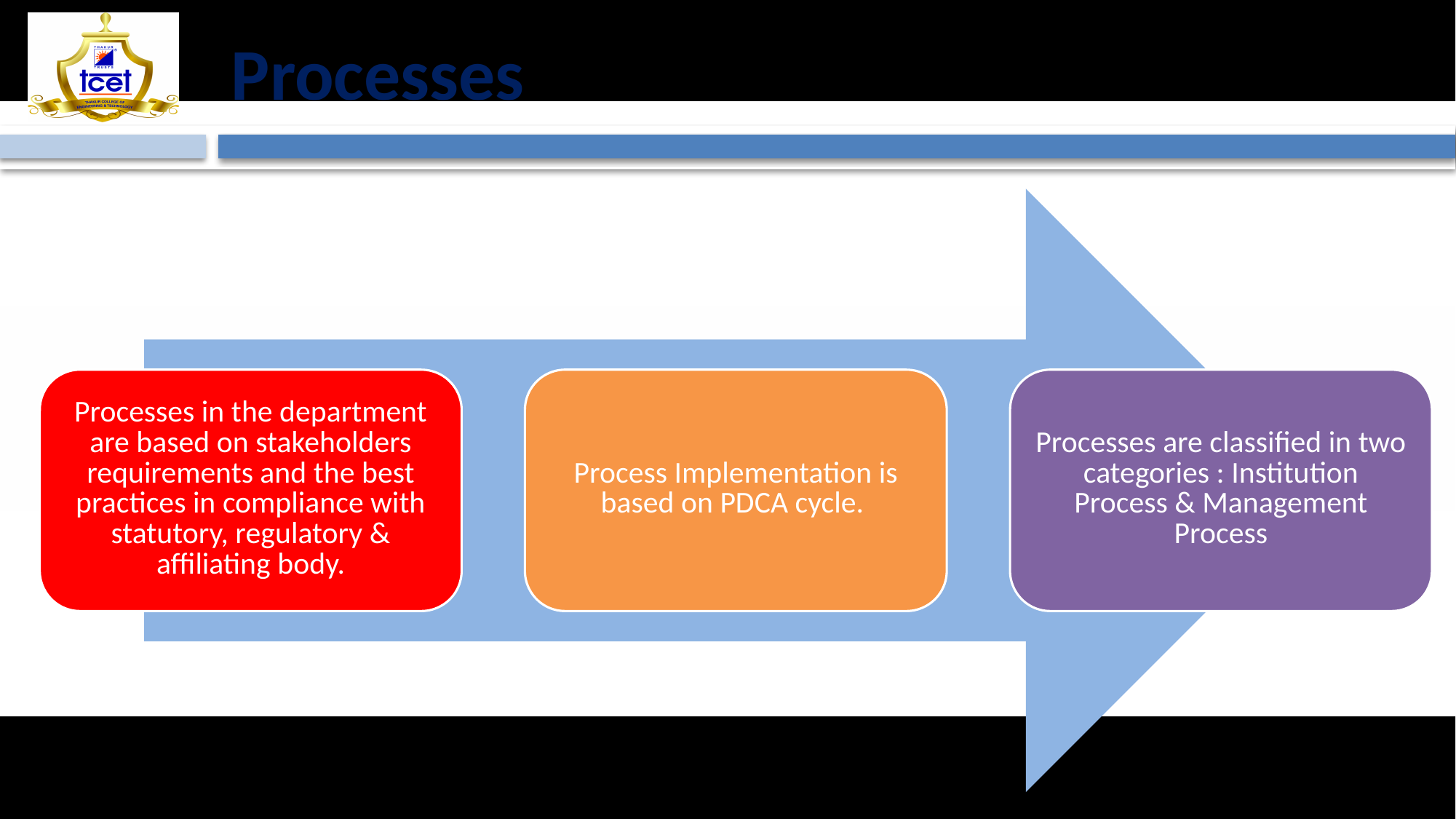

# Processes
Processes in the department are based on stakeholders requirements and the best practices in compliance with statutory, regulatory & affiliating body.
Process Implementation is based on PDCA cycle.
Processes are classified in two categories : Institution Process & Management Process